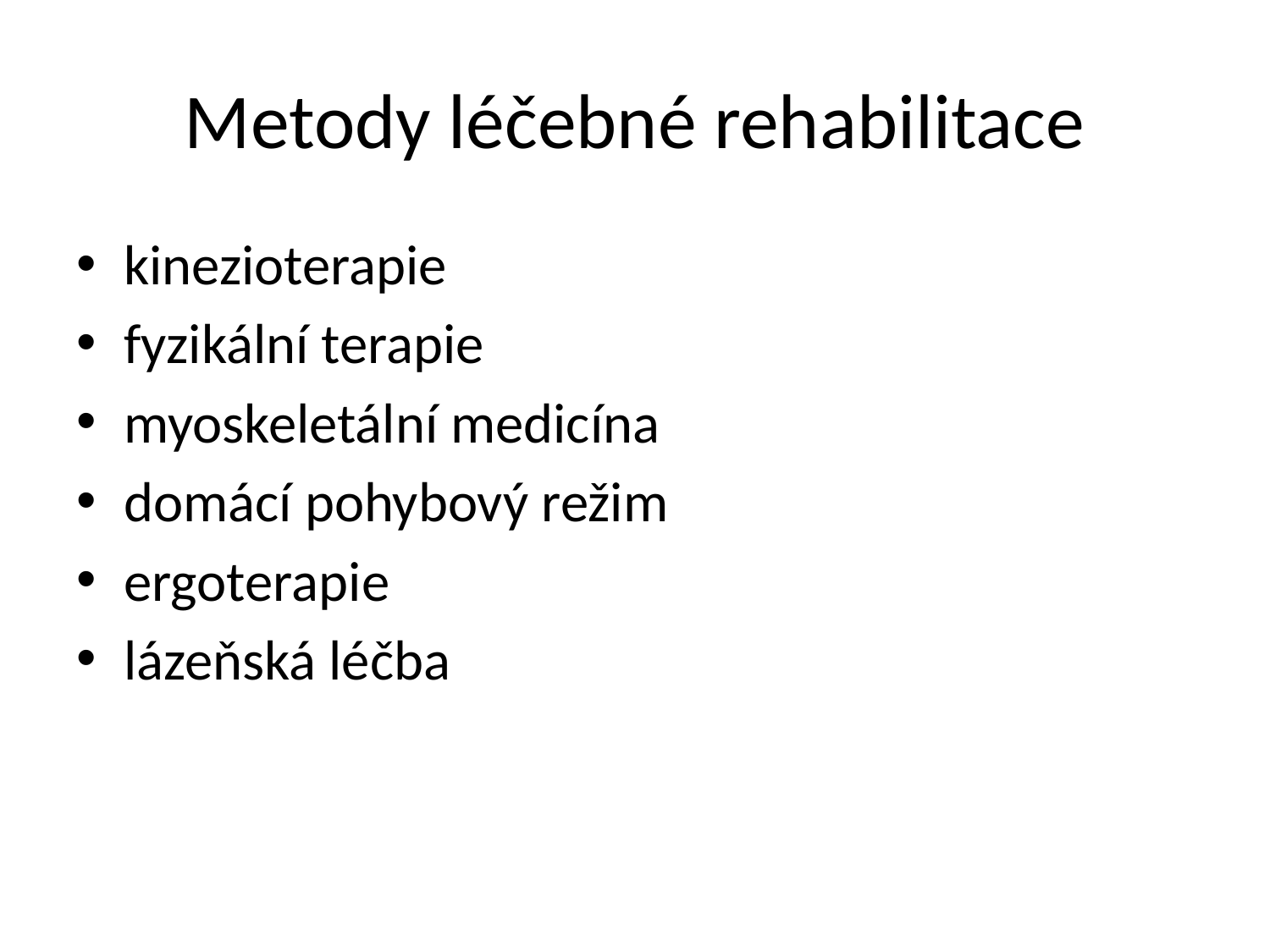

# Metody léčebné rehabilitace
kinezioterapie
fyzikální terapie
myoskeletální medicína
domácí pohybový režim
ergoterapie
lázeňská léčba